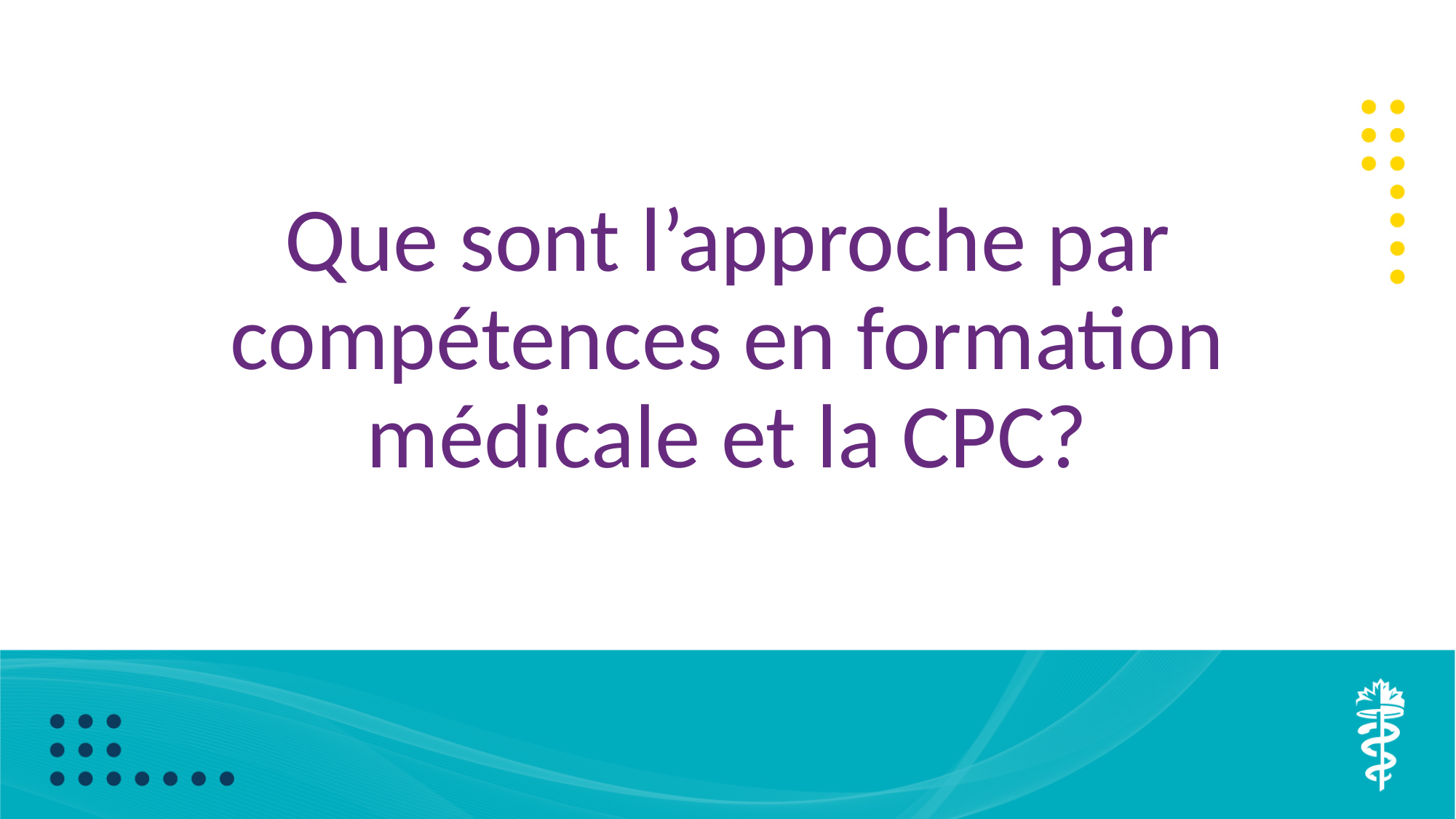

# Que sont l’approche par compétences en formation médicale et la CPC?